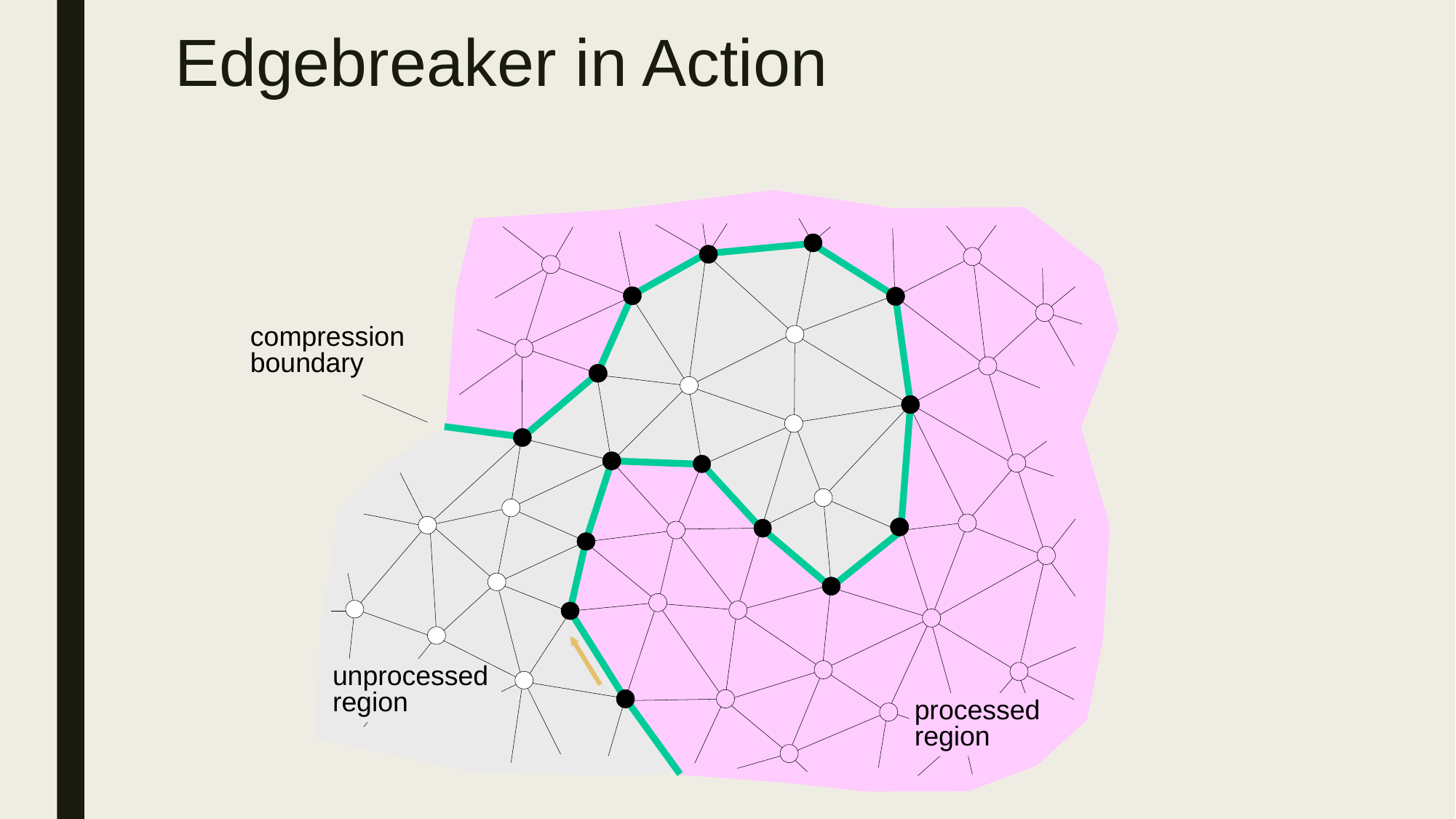

# Edgebreaker in Action

5

compression
boundary

unprocessed
region

processed
region